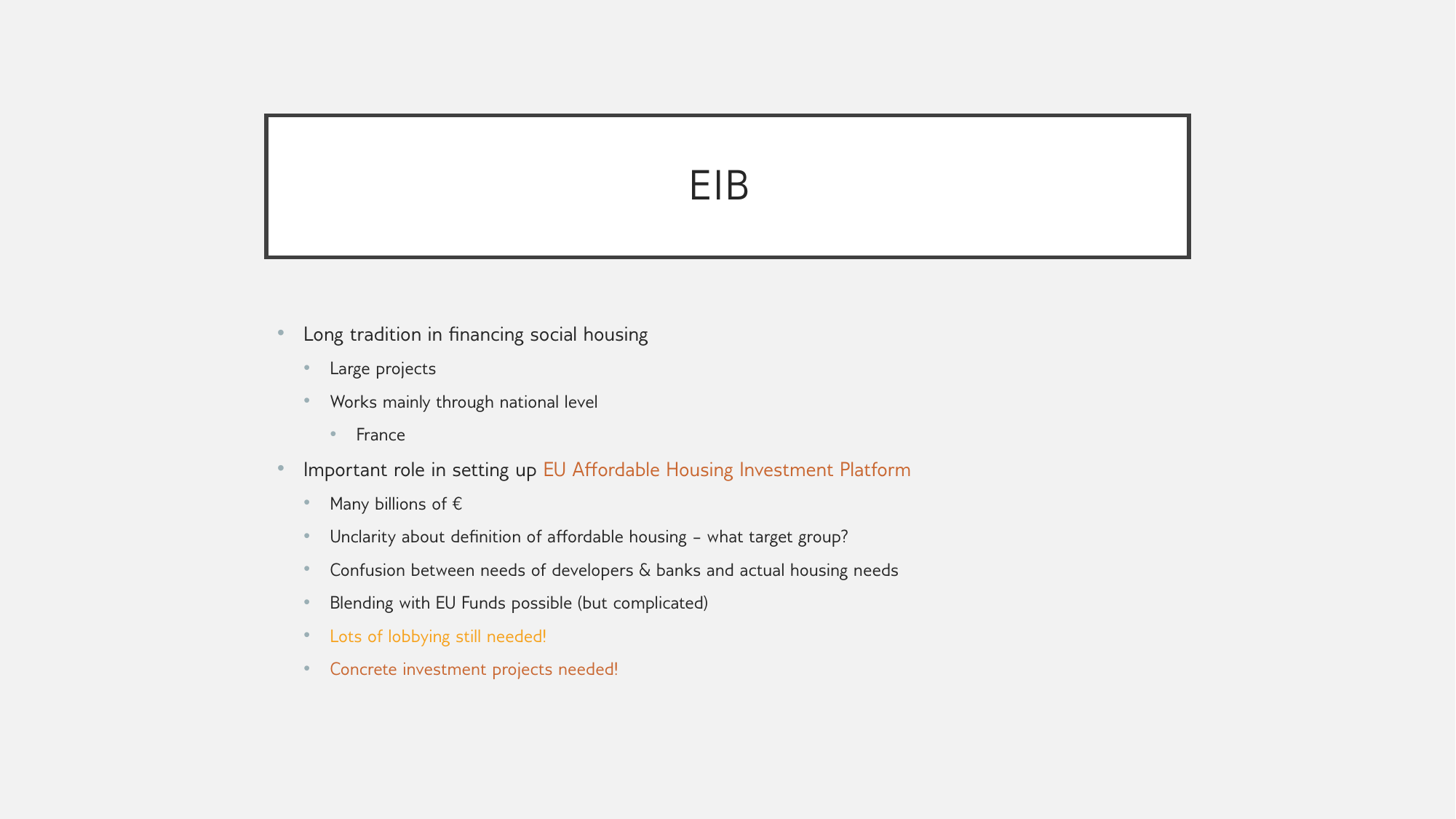

# EIB
Long tradition in financing social housing
Large projects
Works mainly through national level
France
Important role in setting up EU Affordable Housing Investment Platform
Many billions of €
Unclarity about definition of affordable housing – what target group?
Confusion between needs of developers & banks and actual housing needs
Blending with EU Funds possible (but complicated)
Lots of lobbying still needed!
Concrete investment projects needed!